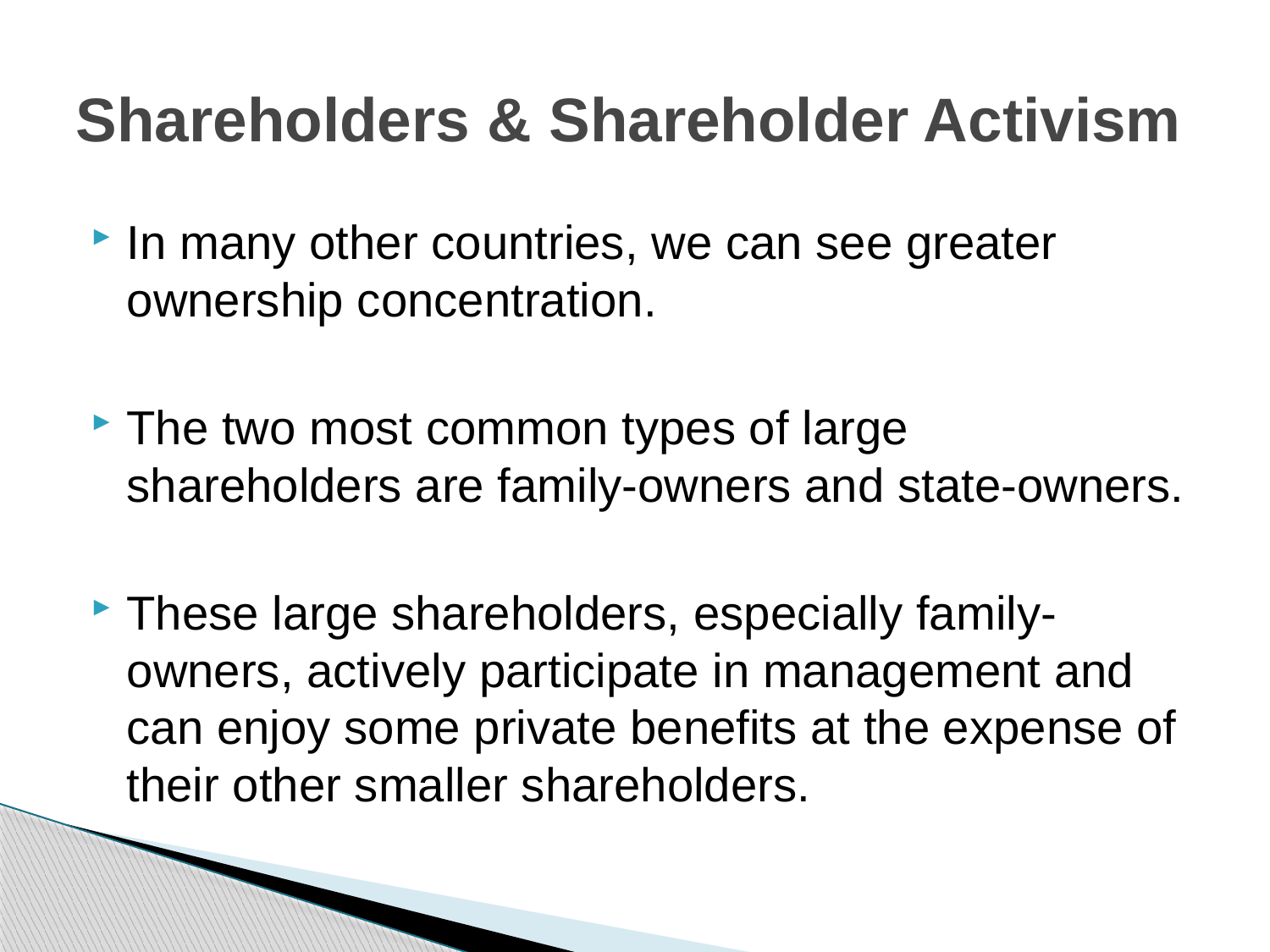

# Shareholders & Shareholder Activism
In many other countries, we can see greater ownership concentration.

The two most common types of large shareholders are family-owners and state-owners.

These large shareholders, especially family-owners, actively participate in management and can enjoy some private benefits at the expense of their other smaller shareholders.